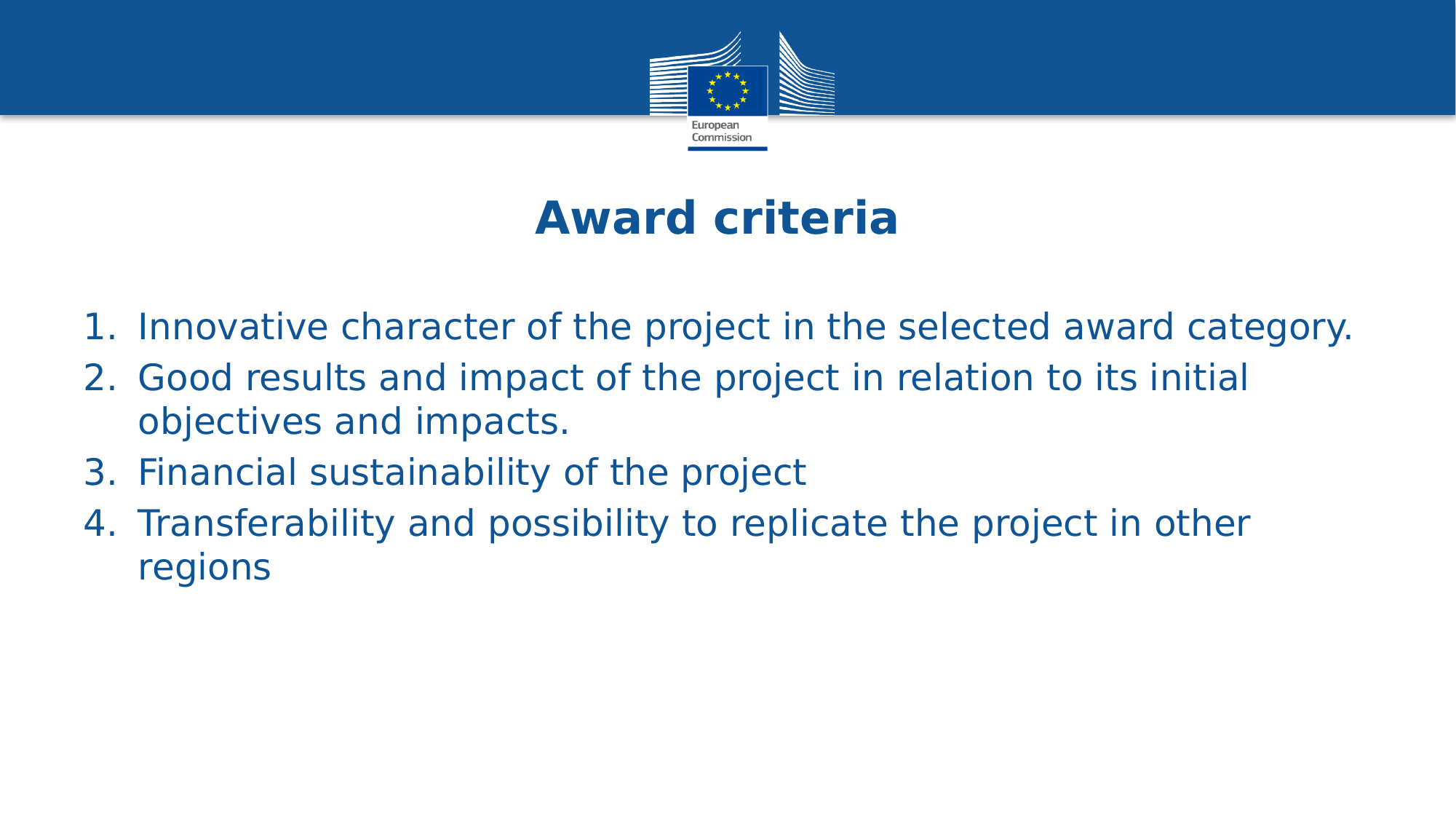

# Award criteria
Innovative character of the project in the selected award category.
Good results and impact of the project in relation to its initial objectives and impacts.
Financial sustainability of the project
Transferability and possibility to replicate the project in other regions